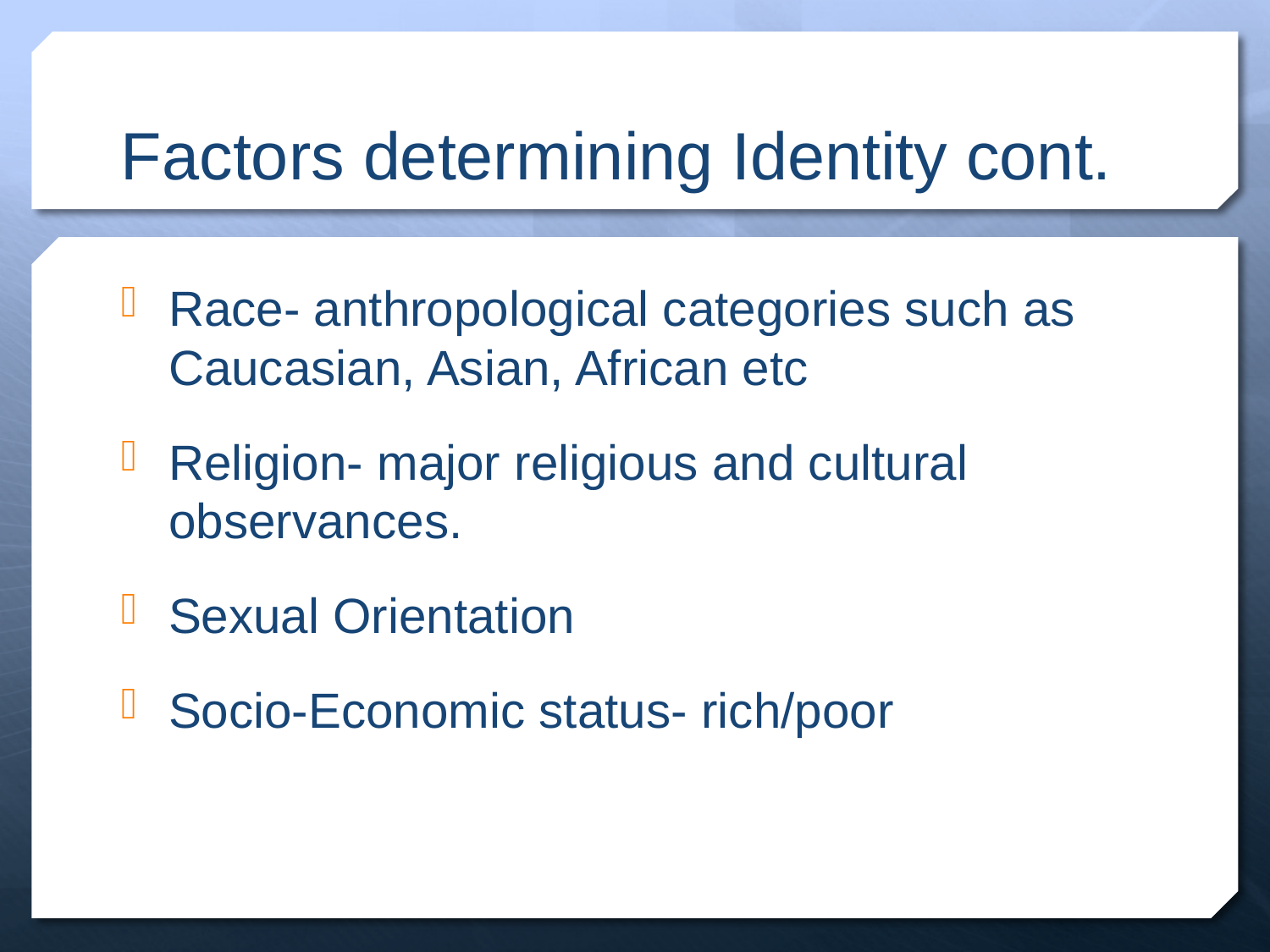

# Factors determining Identity cont.
Race- anthropological categories such as Caucasian, Asian, African etc
Religion- major religious and cultural observances.
Sexual Orientation
Socio-Economic status- rich/poor